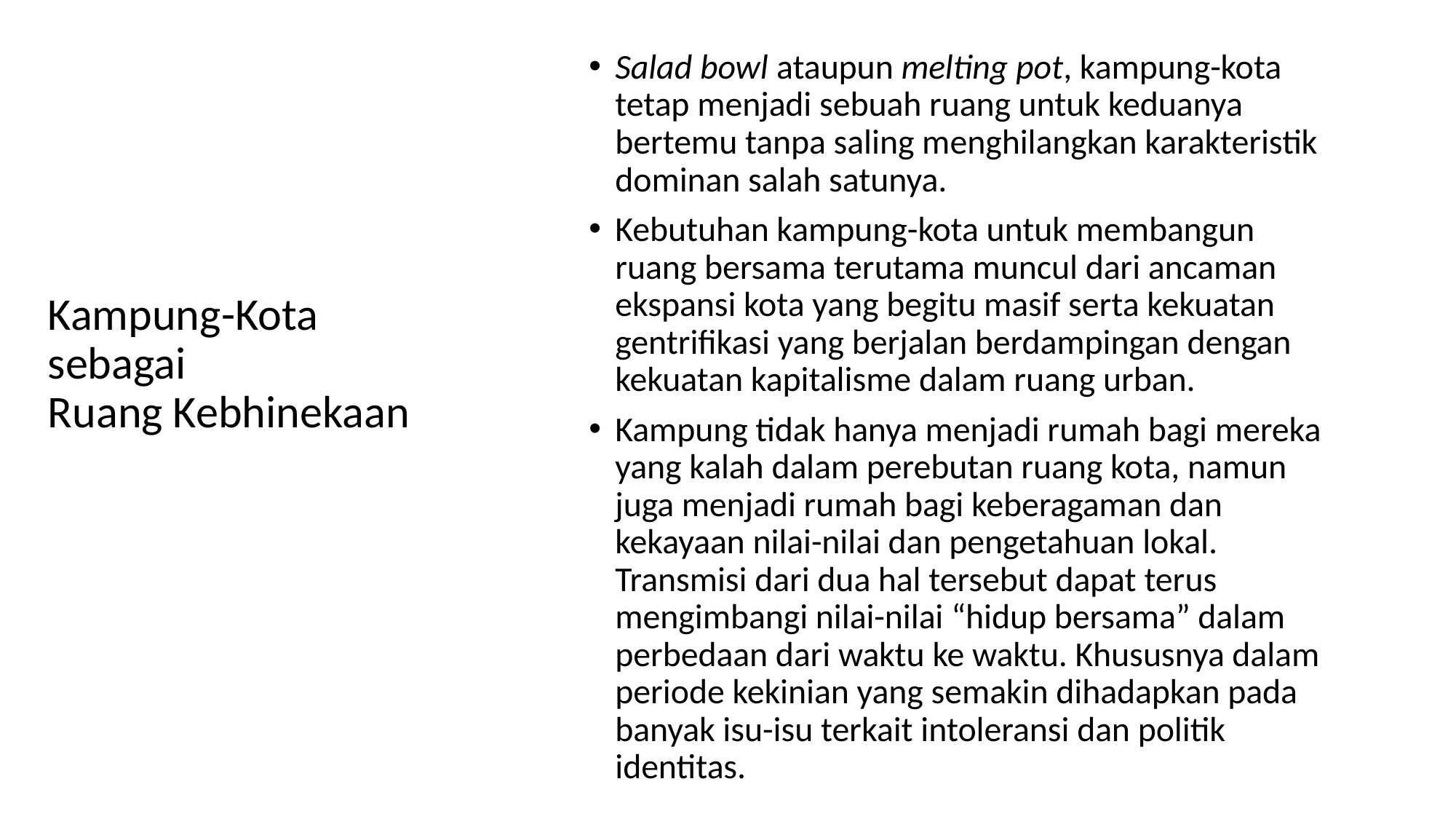

Salad bowl ataupun melting pot, kampung-kota tetap menjadi sebuah ruang untuk keduanya bertemu tanpa saling menghilangkan karakteristik dominan salah satunya.
Kebutuhan kampung-kota untuk membangun ruang bersama terutama muncul dari ancaman ekspansi kota yang begitu masif serta kekuatan gentrifikasi yang berjalan berdampingan dengan kekuatan kapitalisme dalam ruang urban.
Kampung tidak hanya menjadi rumah bagi mereka yang kalah dalam perebutan ruang kota, namun juga menjadi rumah bagi keberagaman dan kekayaan nilai-nilai dan pengetahuan lokal. Transmisi dari dua hal tersebut dapat terus mengimbangi nilai-nilai “hidup bersama” dalam perbedaan dari waktu ke waktu. Khususnya dalam periode kekinian yang semakin dihadapkan pada banyak isu-isu terkait intoleransi dan politik identitas.
# Kampung-Kota sebagai Ruang Kebhinekaan